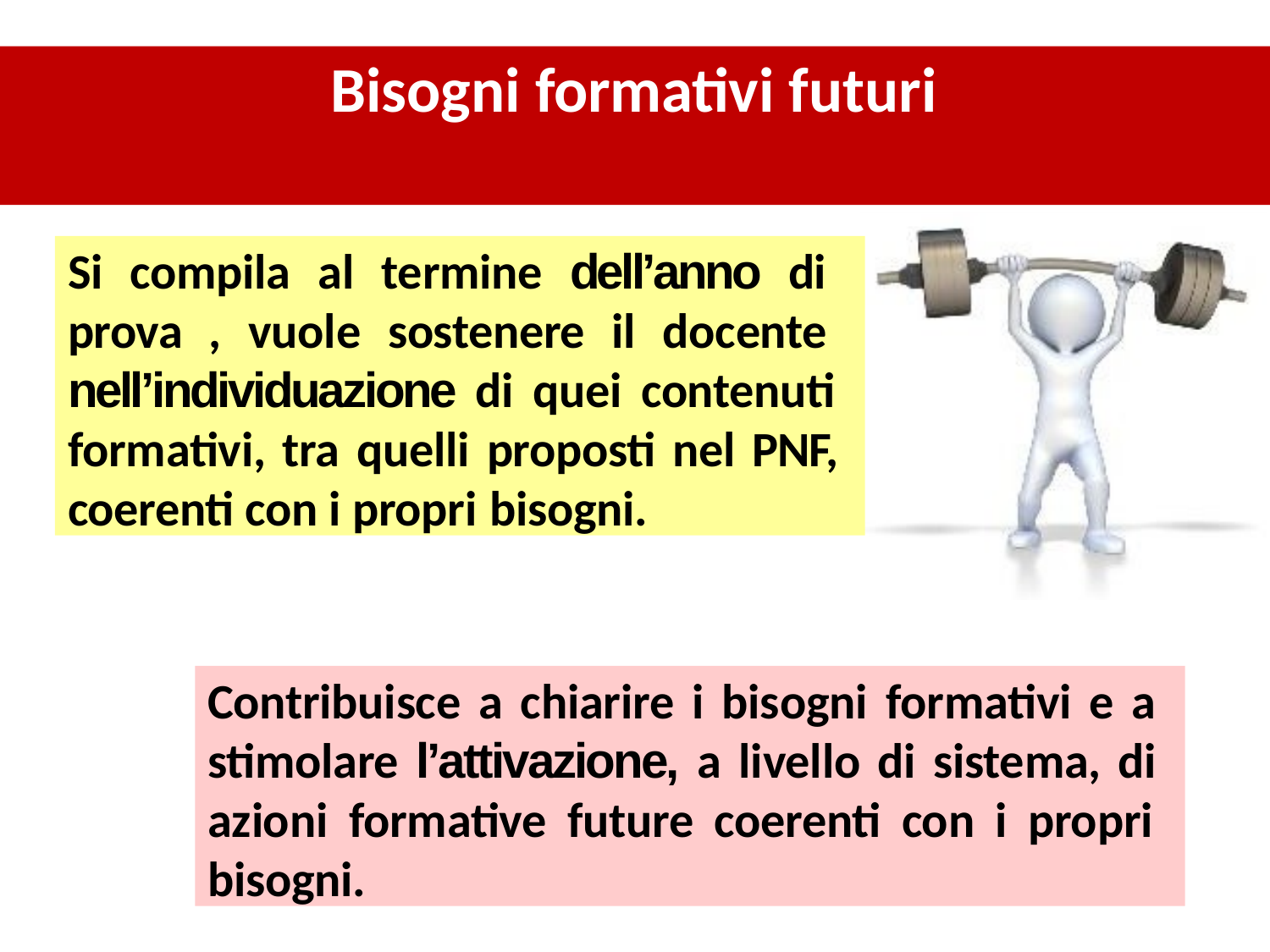

# Bisogni formativi futuri

Si compila al termine dell’anno di  prova , vuole sostenere il docente  nell’individuazione di quei contenuti  formativi, tra quelli proposti nel PNF,  coerenti con i propri bisogni.
Contribuisce a chiarire i bisogni formativi e a  stimolare l’attivazione, a livello di sistema, di  azioni formative future coerenti con i propri  bisogni.